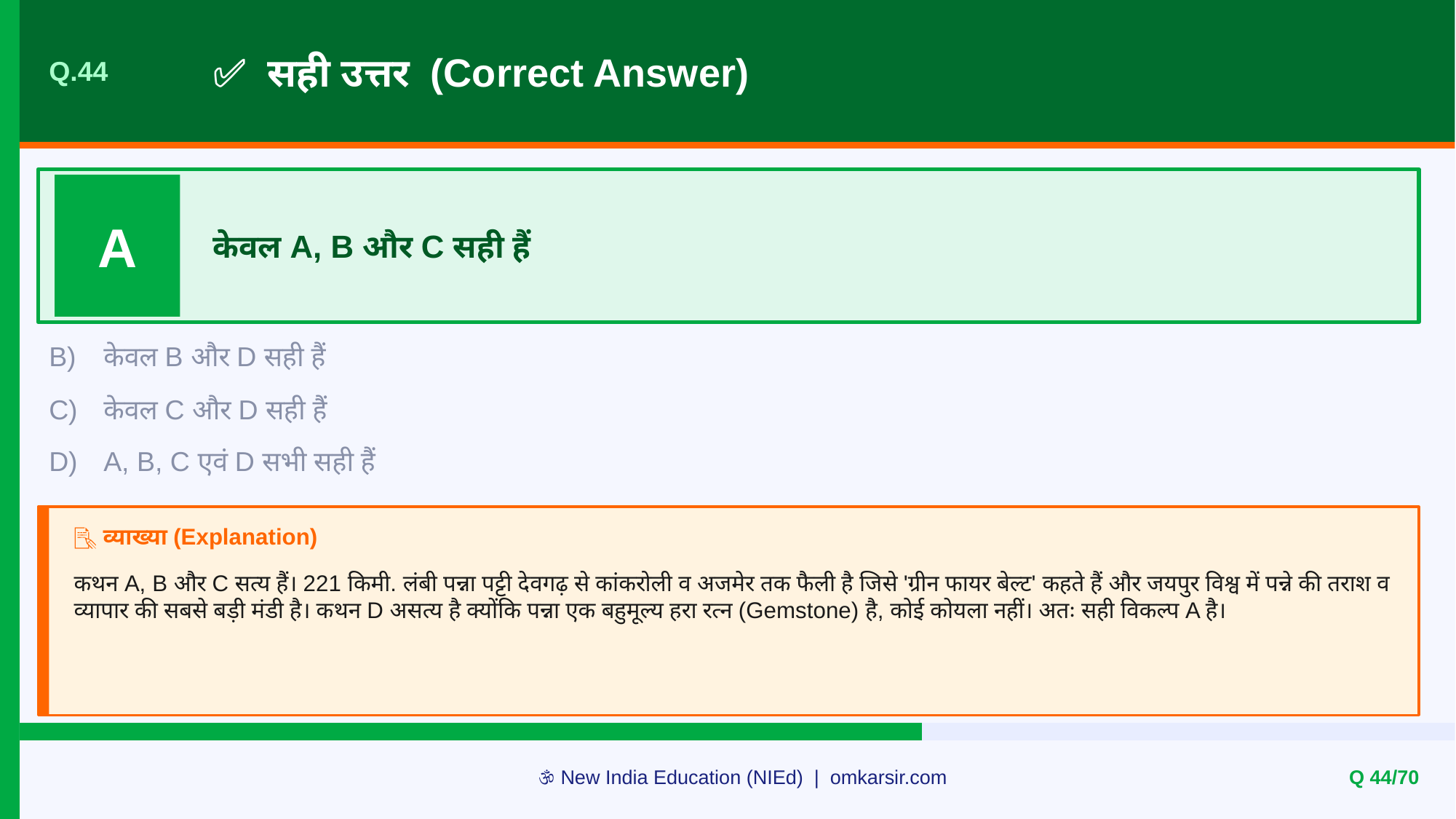

✅  सही उत्तर  (Correct Answer)
Q.44

A
केवल A, B और C सही हैं
B)
केवल B और D सही हैं
C)
केवल C और D सही हैं
D)
A, B, C एवं D सभी सही हैं

📝 व्याख्या (Explanation)
कथन A, B और C सत्य हैं। 221 किमी. लंबी पन्ना पट्टी देवगढ़ से कांकरोली व अजमेर तक फैली है जिसे 'ग्रीन फायर बेल्ट' कहते हैं और जयपुर विश्व में पन्ने की तराश व व्यापार की सबसे बड़ी मंडी है। कथन D असत्य है क्योंकि पन्ना एक बहुमूल्य हरा रत्न (Gemstone) है, कोई कोयला नहीं। अतः सही विकल्प A है।

🕉️ New India Education (NIEd)  |  omkarsir.com
Q 44/70